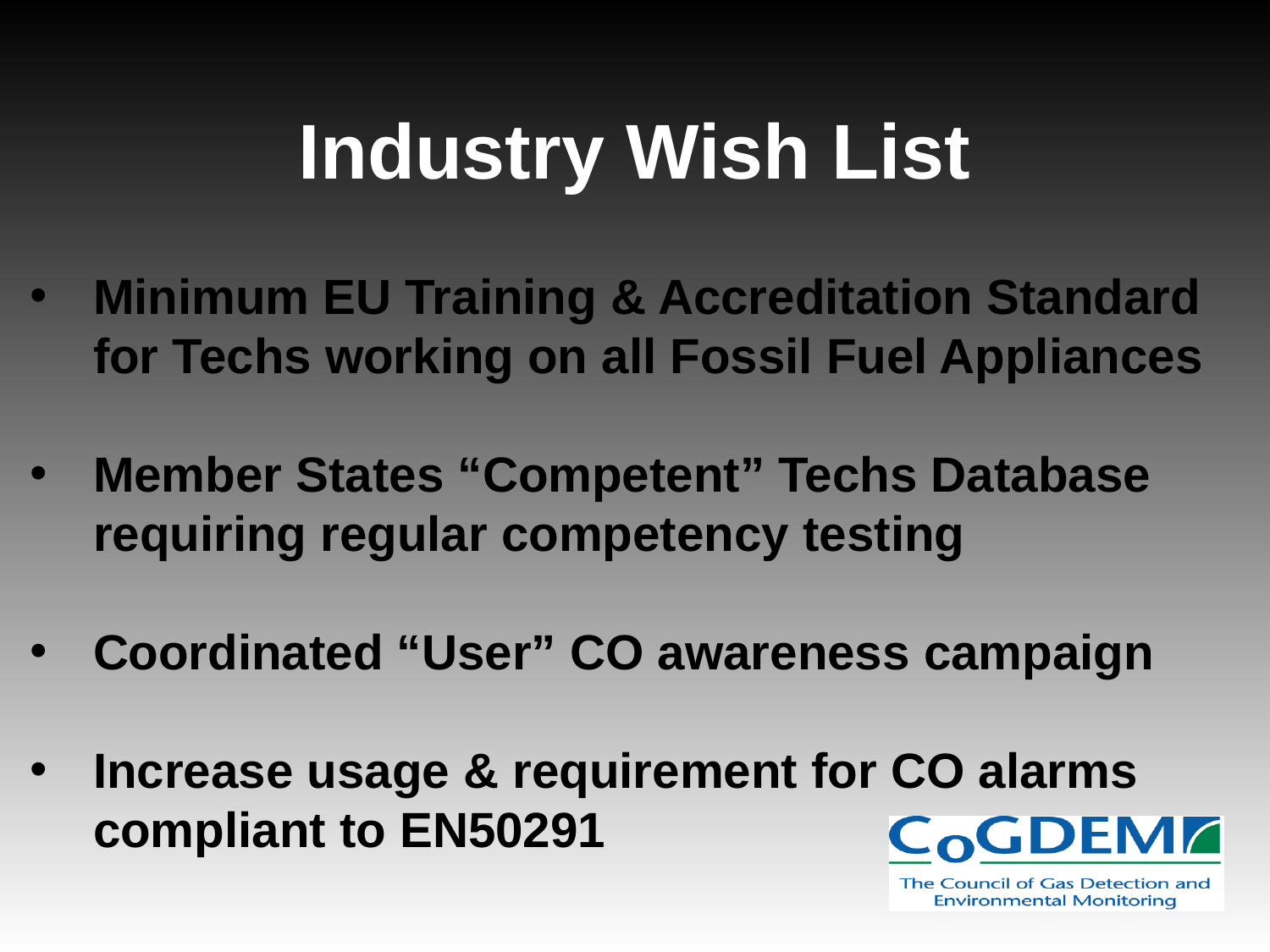

Industry Wish List
Minimum EU Training & Accreditation Standard for Techs working on all Fossil Fuel Appliances
Member States “Competent” Techs Database requiring regular competency testing
Coordinated “User” CO awareness campaign
Increase usage & requirement for CO alarms compliant to EN50291